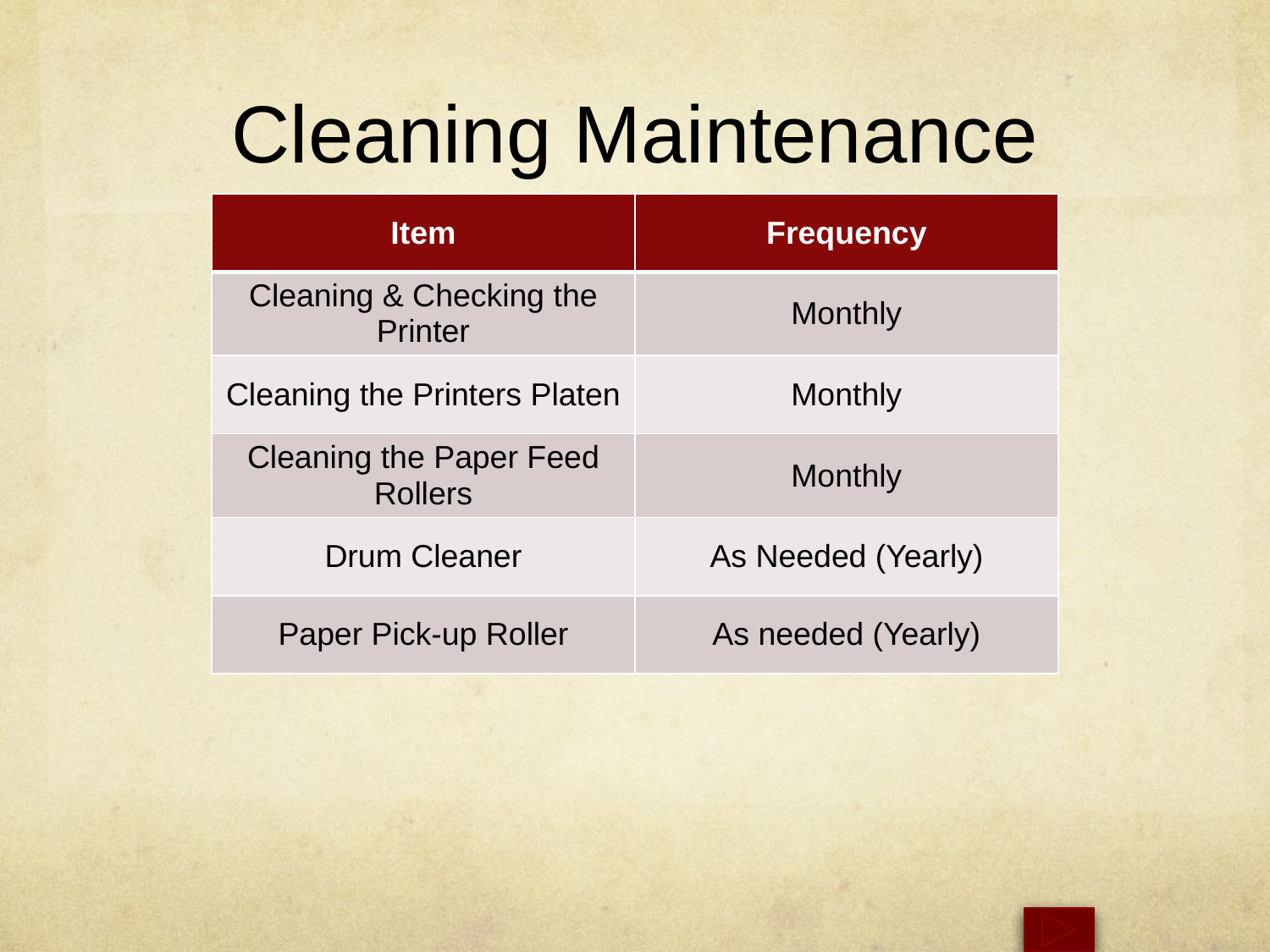

# Cleaning Maintenance
| Item | Frequency |
| --- | --- |
| Cleaning & Checking the Printer | Monthly |
| Cleaning the Printers Platen | Monthly |
| Cleaning the Paper Feed Rollers | Monthly |
| Drum Cleaner | As Needed (Yearly) |
| Paper Pick-up Roller | As needed (Yearly) |